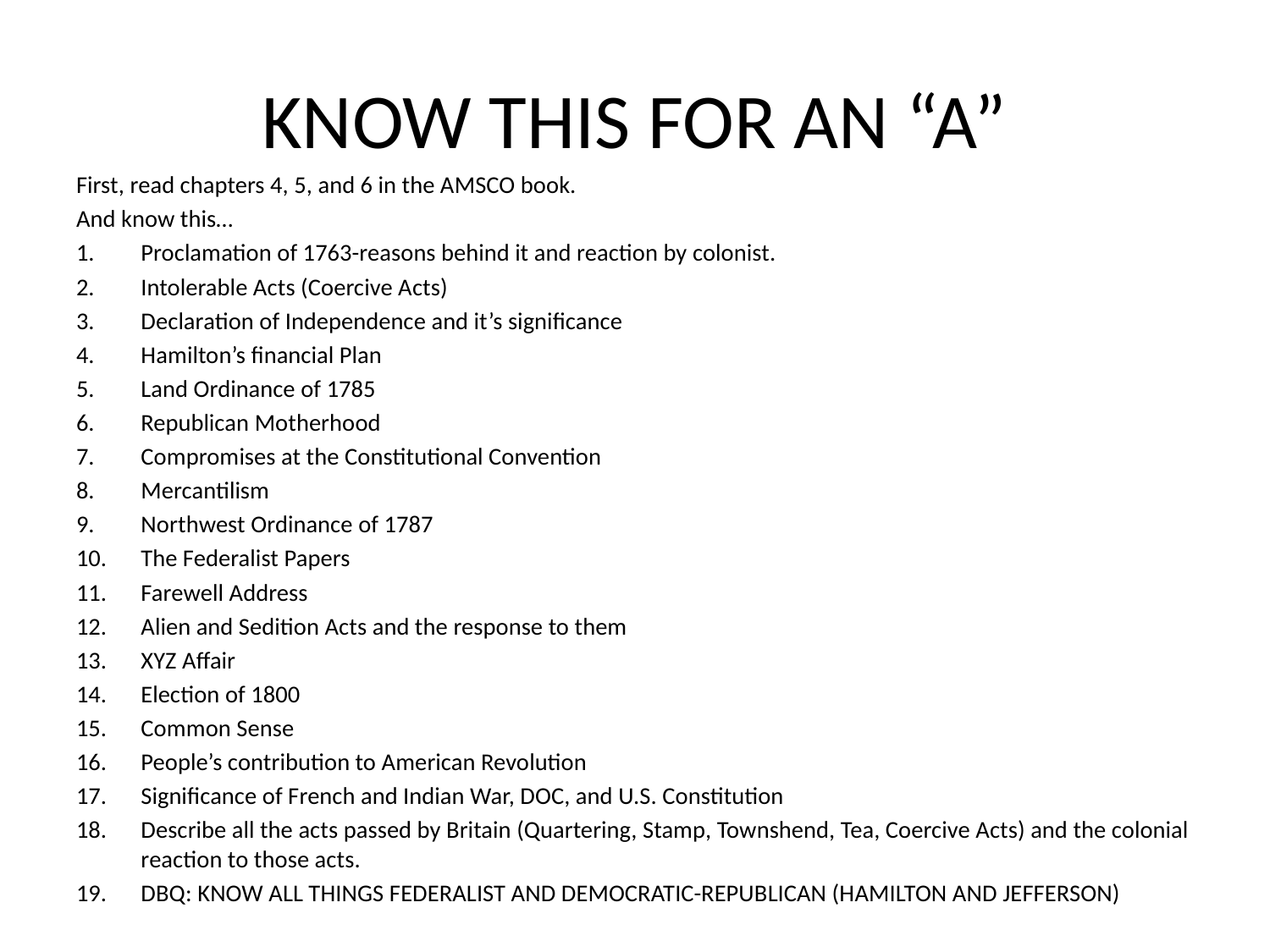

# KNOW THIS FOR AN “A”
First, read chapters 4, 5, and 6 in the AMSCO book.
And know this…
Proclamation of 1763-reasons behind it and reaction by colonist.
Intolerable Acts (Coercive Acts)
Declaration of Independence and it’s significance
Hamilton’s financial Plan
Land Ordinance of 1785
Republican Motherhood
Compromises at the Constitutional Convention
Mercantilism
Northwest Ordinance of 1787
The Federalist Papers
Farewell Address
Alien and Sedition Acts and the response to them
XYZ Affair
Election of 1800
Common Sense
People’s contribution to American Revolution
Significance of French and Indian War, DOC, and U.S. Constitution
Describe all the acts passed by Britain (Quartering, Stamp, Townshend, Tea, Coercive Acts) and the colonial reaction to those acts.
DBQ: KNOW ALL THINGS FEDERALIST AND DEMOCRATIC-REPUBLICAN (HAMILTON AND JEFFERSON)